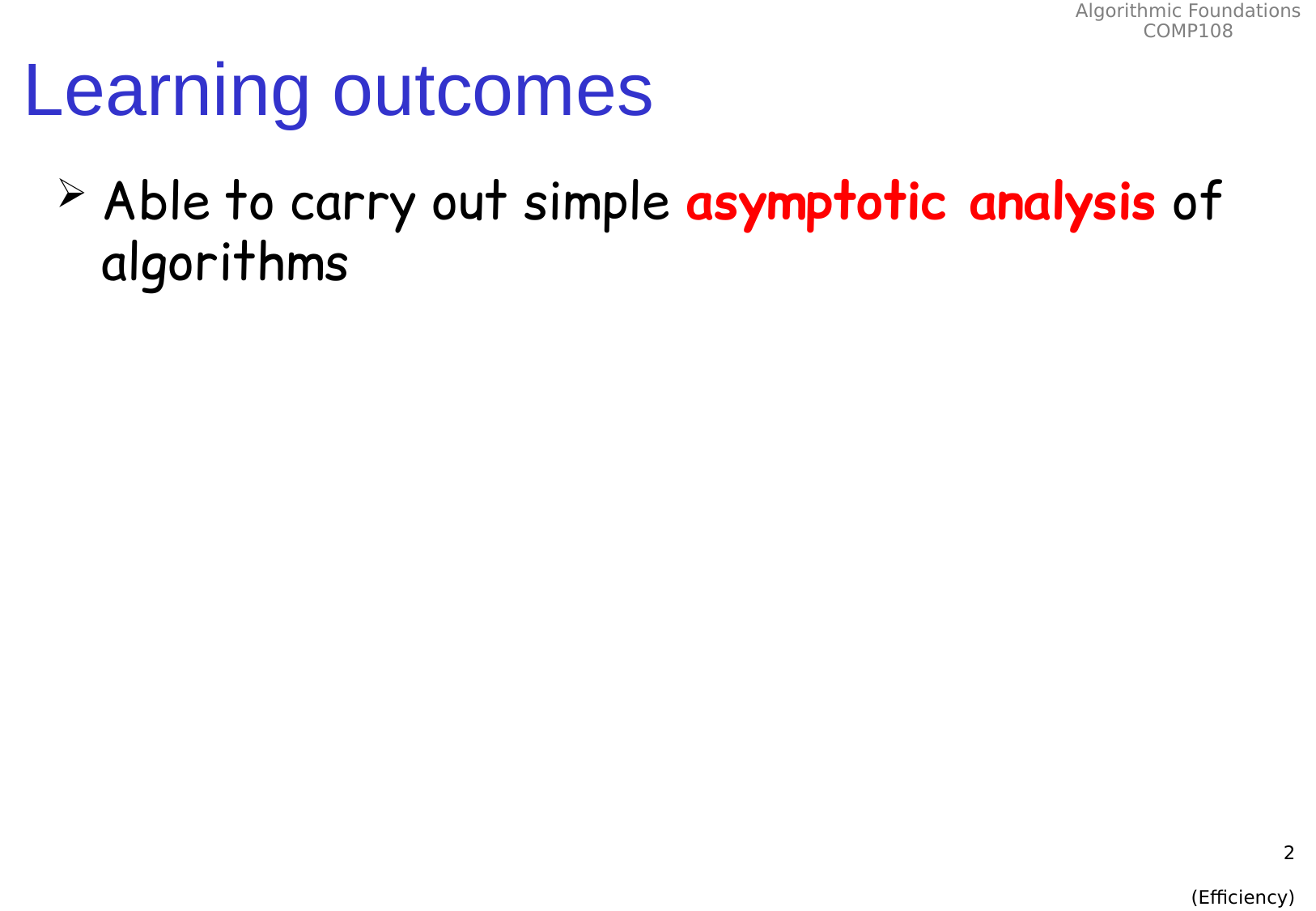

# Learning outcomes
Able to carry out simple asymptotic analysis of algorithms
2

(Efficiency)